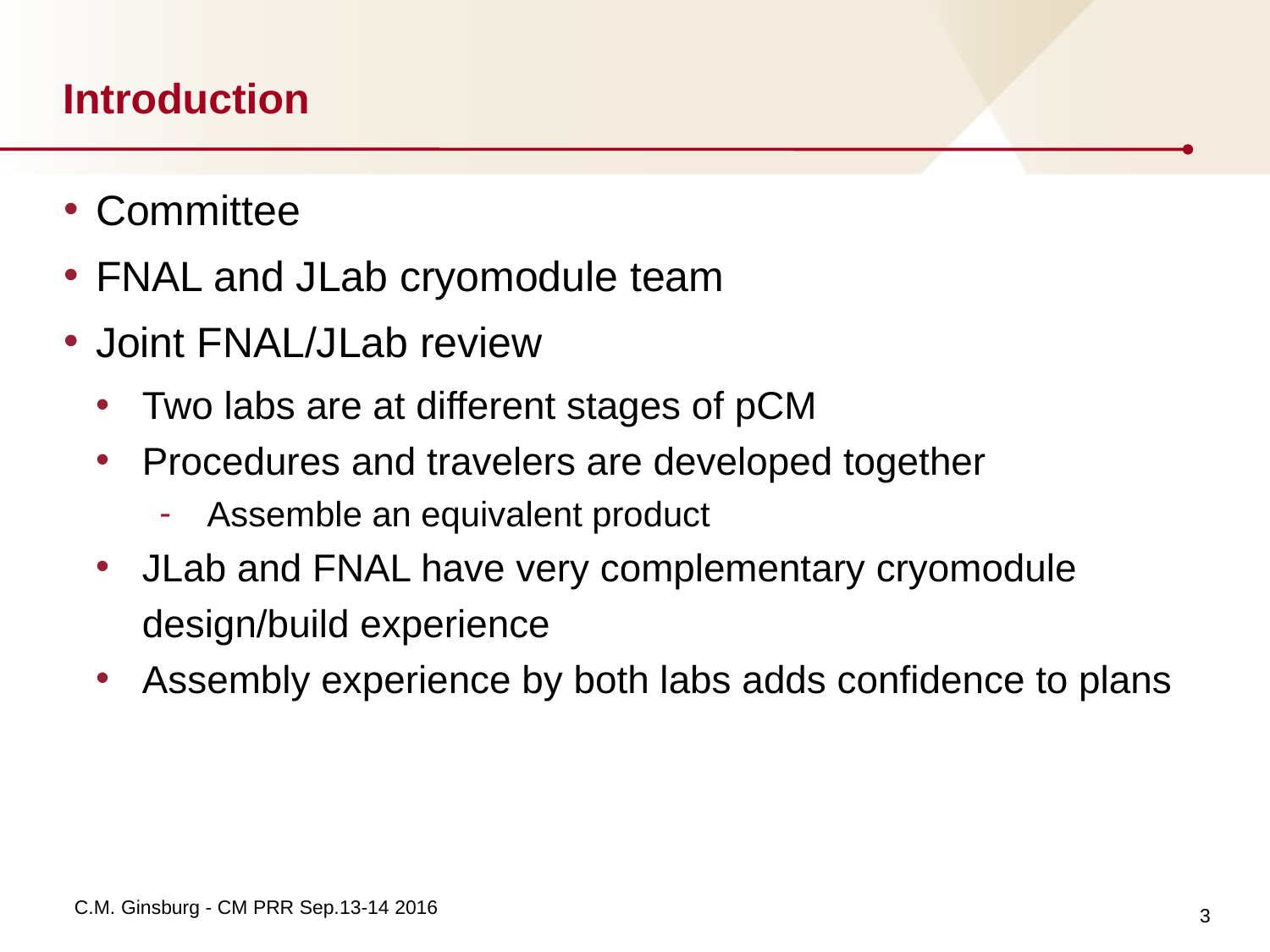

# Introduction
Committee
FNAL and JLab cryomodule team
Joint FNAL/JLab review
Two labs are at different stages of pCM
Procedures and travelers are developed together
Assemble an equivalent product
JLab and FNAL have very complementary cryomodule design/build experience
Assembly experience by both labs adds confidence to plans
3
C.M. Ginsburg - CM PRR Sep.13-14 2016